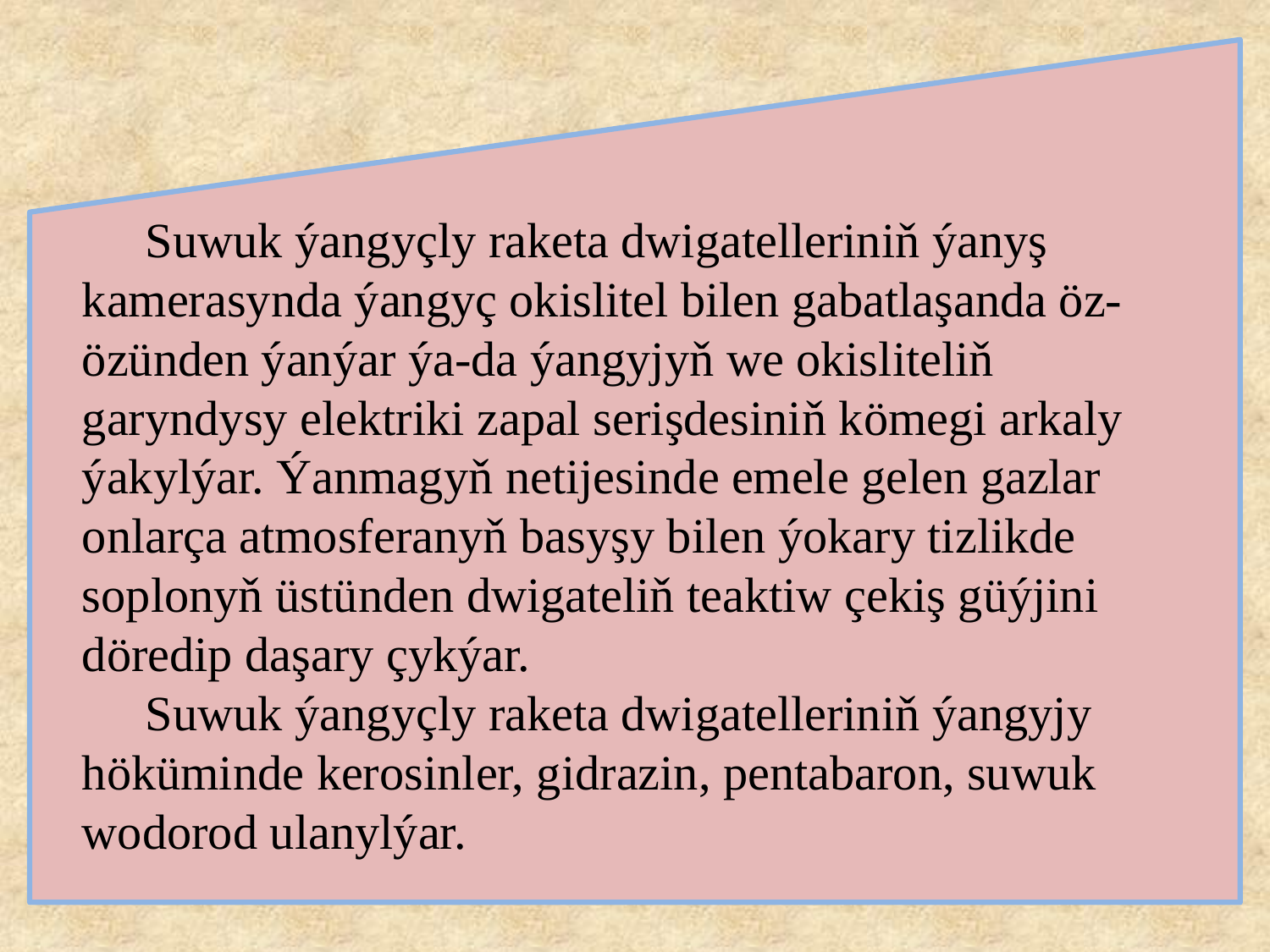

Suwuk ýangyçly raketa dwigatelleriniň ýanyş kamerasynda ýangyç okislitel bilen gabatlaşanda öz-özünden ýanýar ýa-da ýangyjyň we okisliteliň garyndysy elektriki zapal serişdesiniň kömegi arkaly ýakylýar. Ýanmagyň netijesinde emele gelen gazlar onlarça atmosferanyň basyşy bilen ýokary tizlikde soplonyň üstünden dwigateliň teaktiw çekiş güýjini döredip daşary çykýar.
Suwuk ýangyçly raketa dwigatelleriniň ýangyjy höküminde kerosinler, gidrazin, pentabaron, suwuk wodorod ulanylýar.